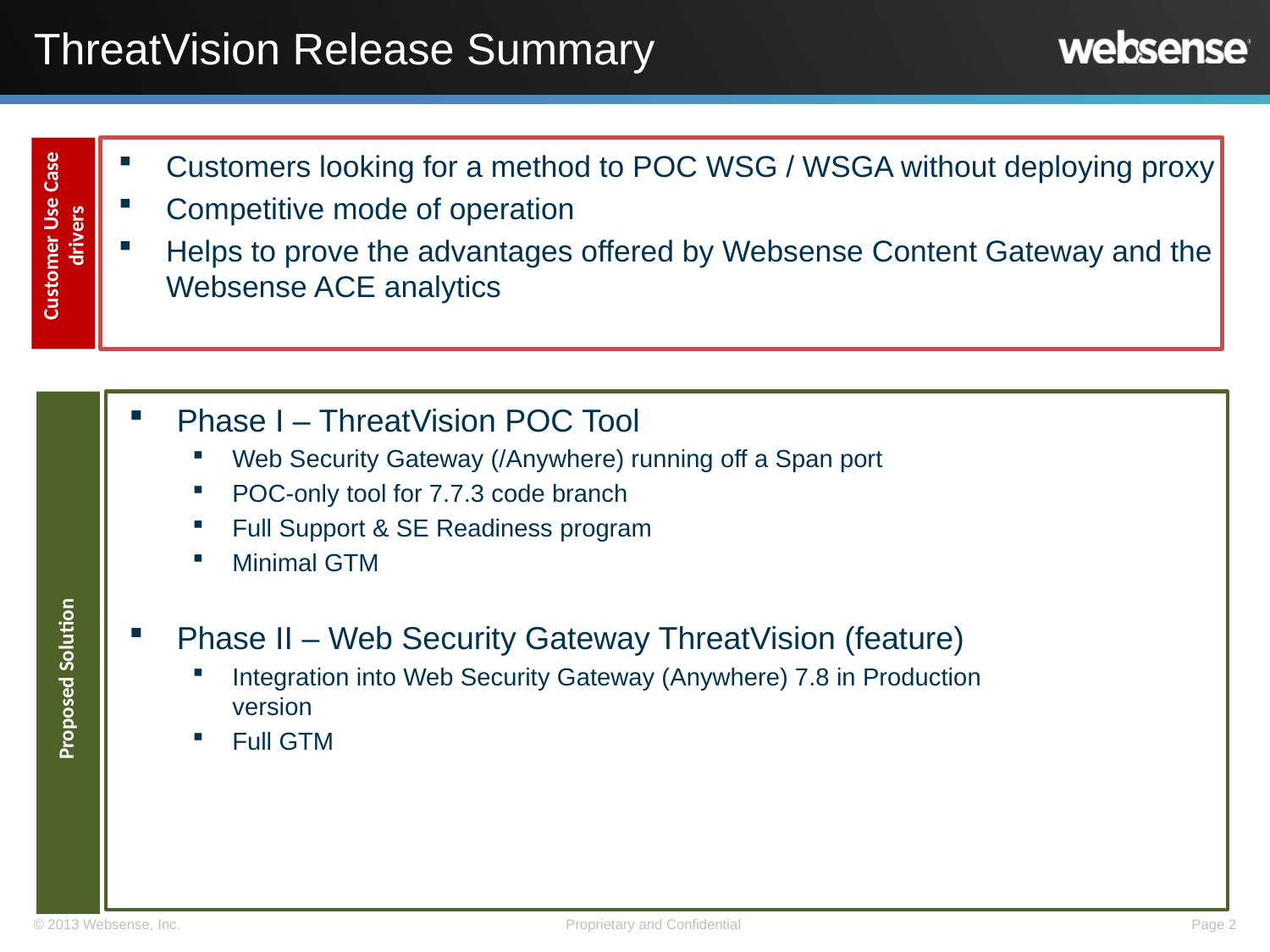

# ThreatVision Release Summary

Customers looking for a method to POC WSG / WSGA without deploying proxy
Competitive mode of operation
Helps to prove the advantages offered by Websense Content Gateway and the Websense ACE analytics

Customer Use Case drivers

Phase I – ThreatVision POC Tool
Web Security Gateway (/Anywhere) running off a Span port
POC-only tool for 7.7.3 code branch
Full Support & SE Readiness program
Minimal GTM

Phase II – Web Security Gateway ThreatVision (feature)
Integration into Web Security Gateway (Anywhere) 7.8 in Production version
Full GTM

Proposed Solution